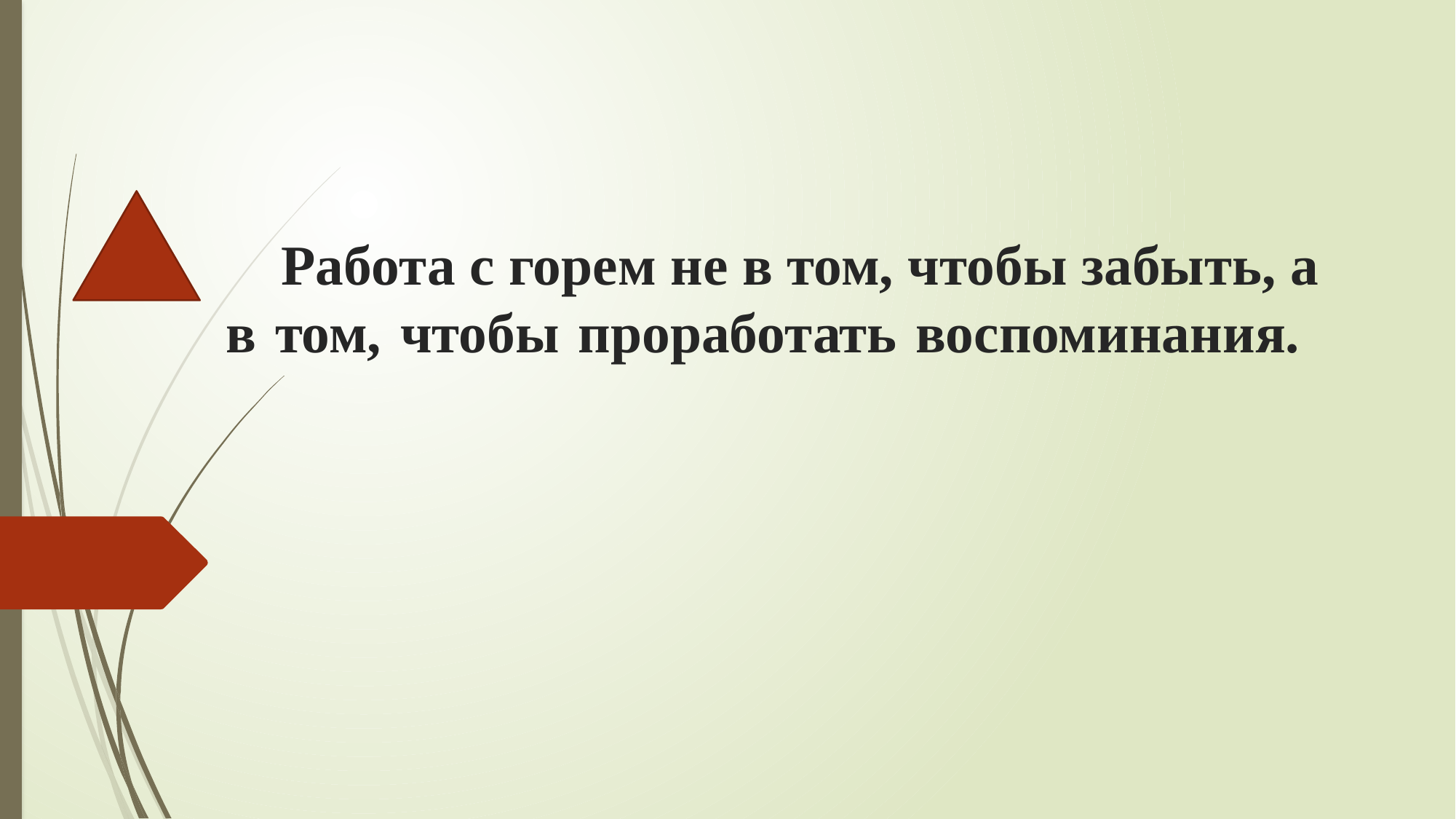

# Работа с горем не в том, чтобы забыть, а в том, чтобы проработать воспоминания.